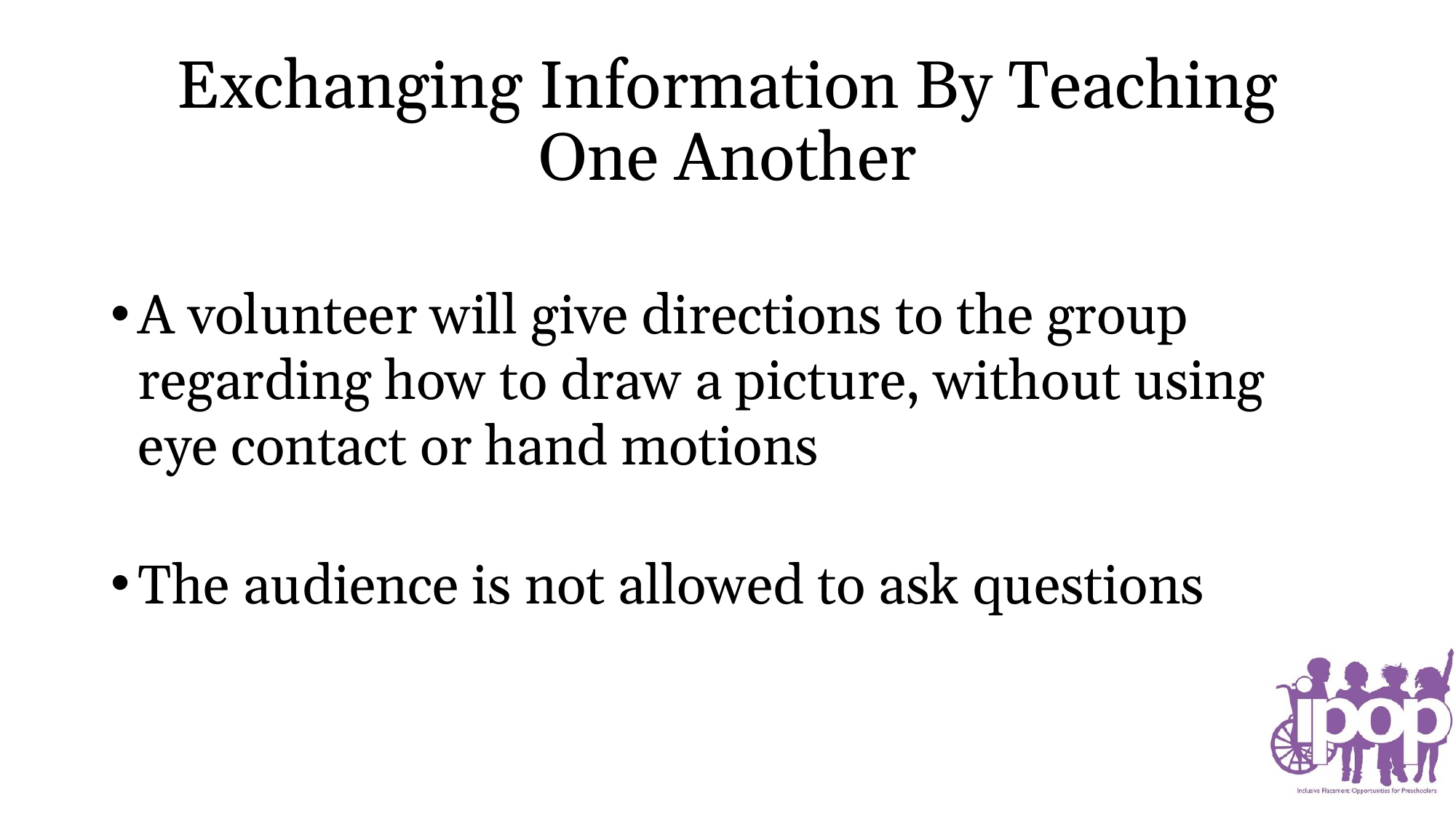

# Exchanging Information By Teaching One Another
A volunteer will give directions to the group regarding how to draw a picture, without using eye contact or hand motions

The audience is not allowed to ask questions